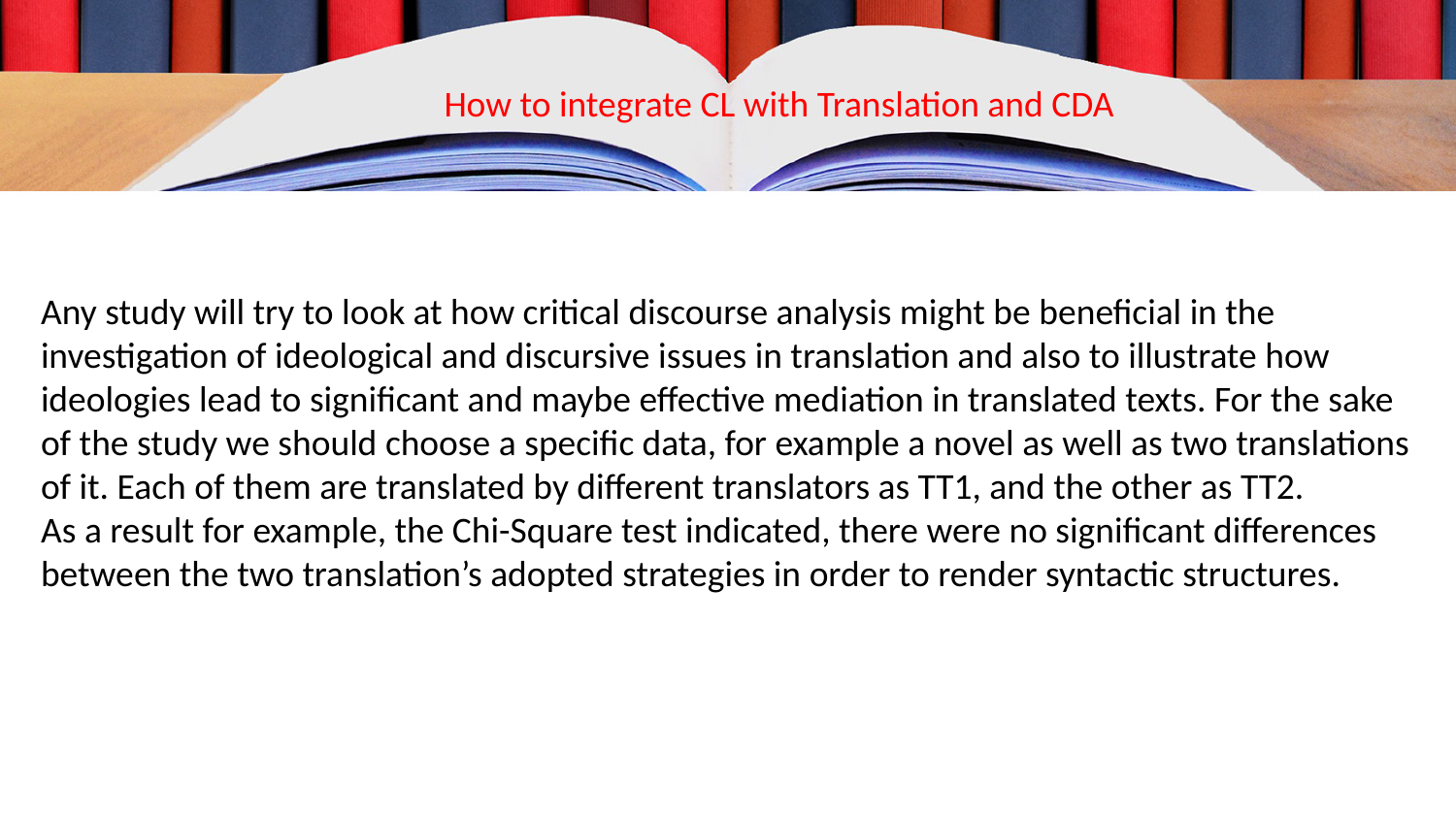

How to integrate CL with Translation and CDA
Any study will try to look at how critical discourse analysis might be beneficial in the investigation of ideological and discursive issues in translation and also to illustrate how ideologies lead to significant and maybe effective mediation in translated texts. For the sake of the study we should choose a specific data, for example a novel as well as two translations of it. Each of them are translated by different translators as TT1, and the other as TT2.
As a result for example, the Chi-Square test indicated, there were no significant differences between the two translation’s adopted strategies in order to render syntactic structures.